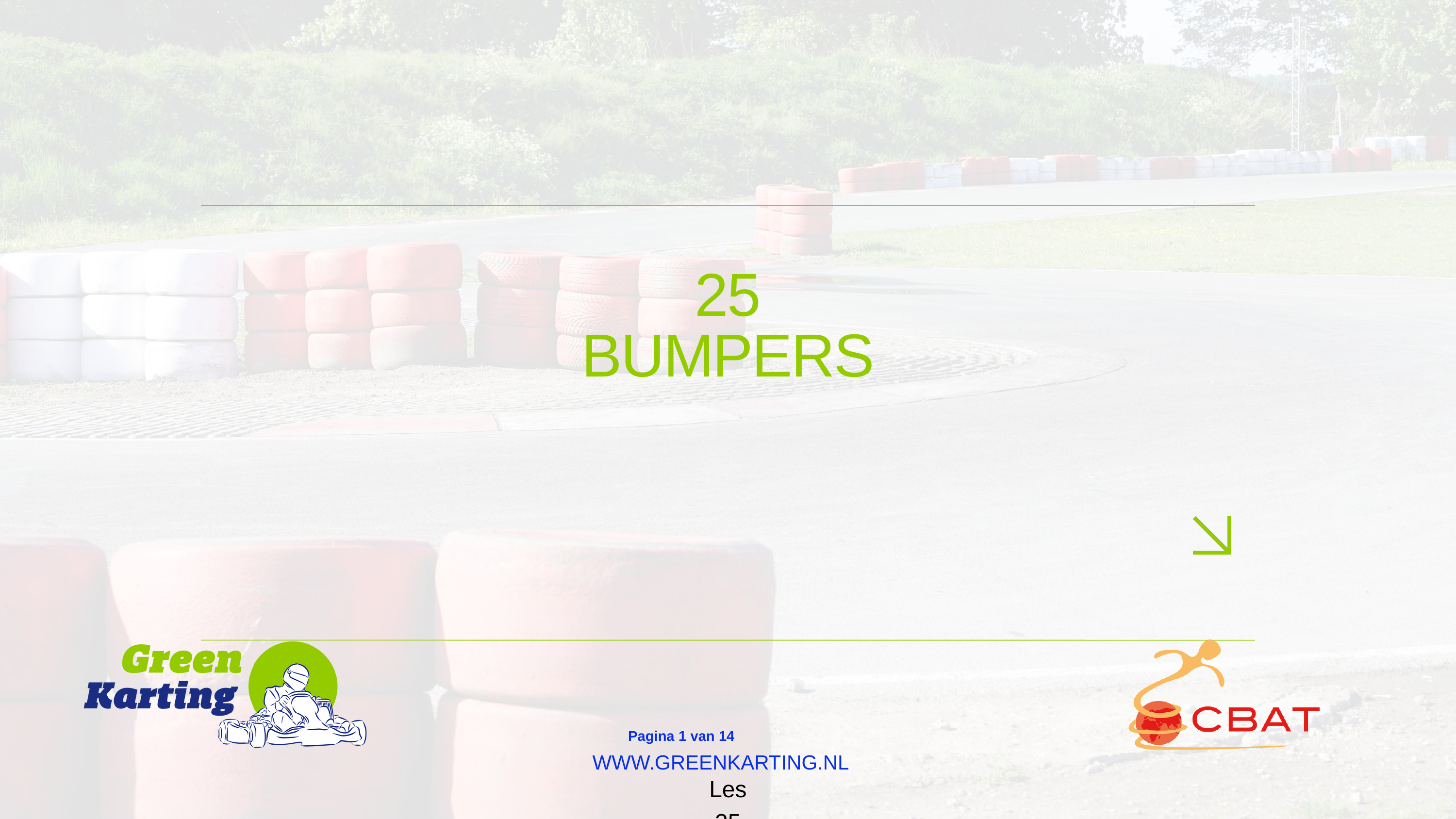

25
BUMPERS

Pagina 1 van 14
WWW.GREENKARTING.NL
Les 25